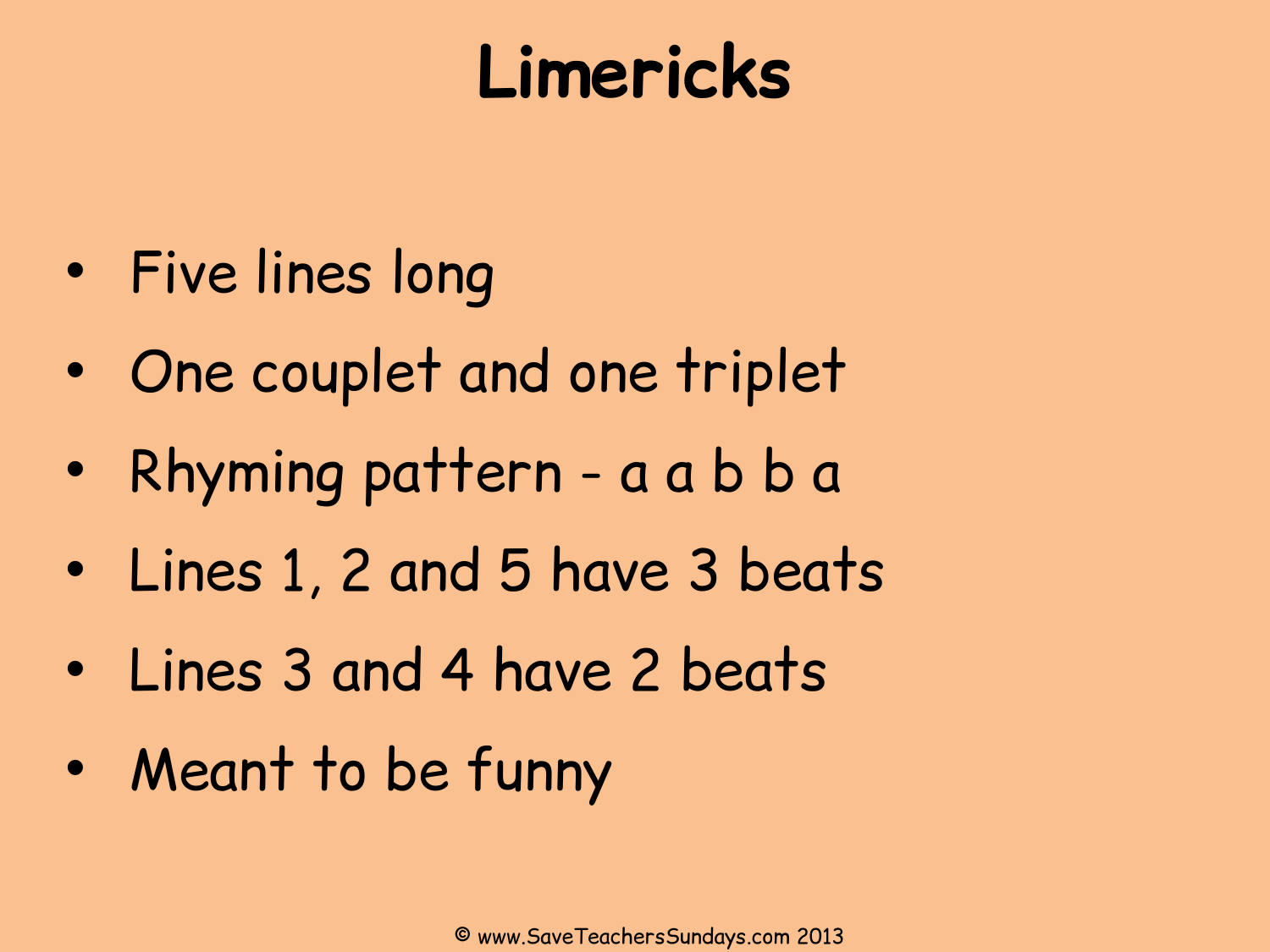

# Limericks
Five lines long
One couplet and one triplet
Rhyming pattern - a a b b a
Lines 1, 2 and 5 have 3 beats
Lines 3 and 4 have 2 beats
Meant to be funny
© www.SaveTeachersSundays.com 2013